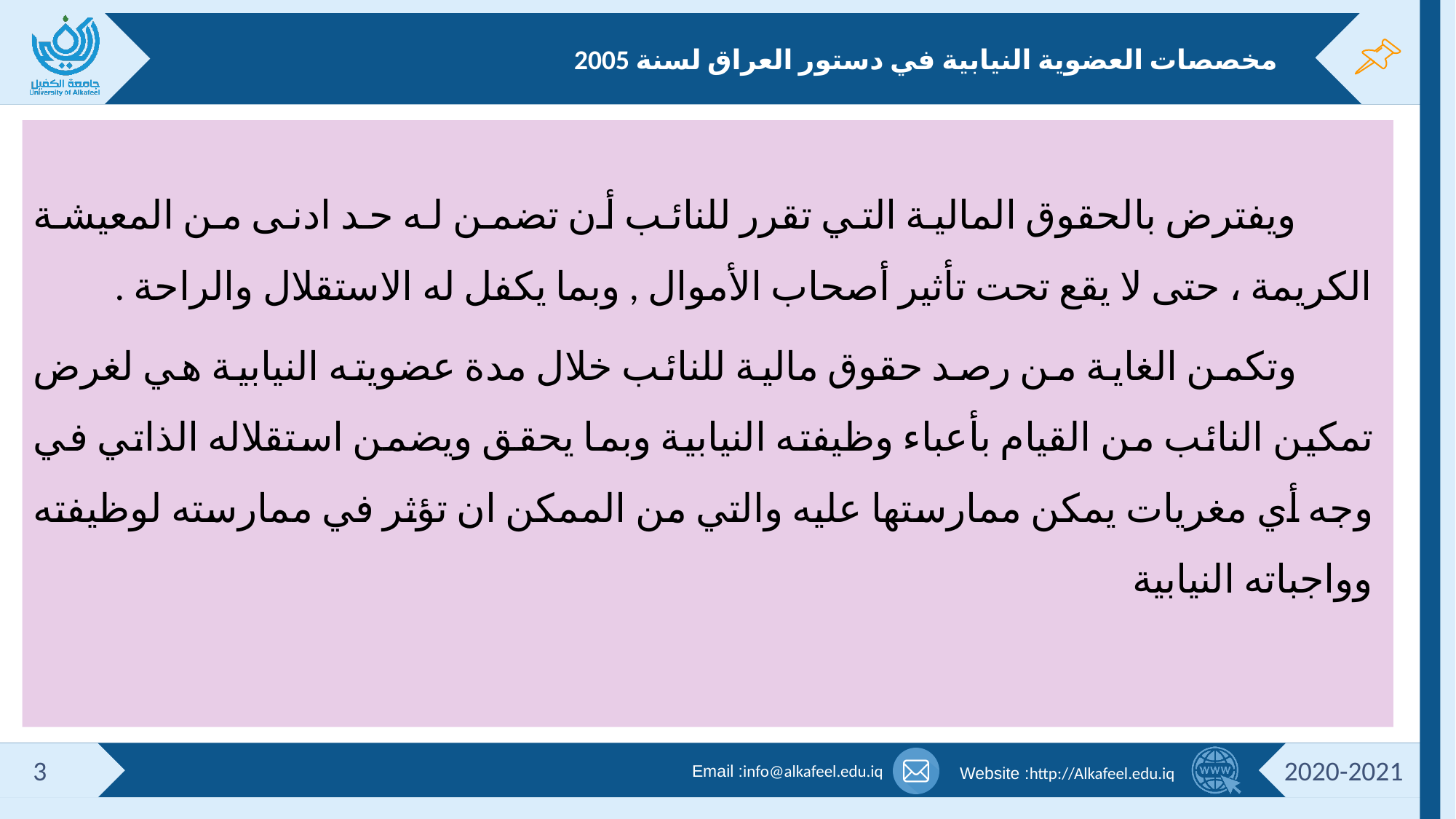

# مخصصات العضوية النيابية في دستور العراق لسنة 2005
ويفترض بالحقوق المالية التي تقرر للنائب أن تضمن له حد ادنى من المعيشة الكريمة ، حتى لا يقع تحت تأثير أصحاب الأموال , وبما يكفل له الاستقلال والراحة .
وتكمن الغاية من رصد حقوق مالية للنائب خلال مدة عضويته النيابية هي لغرض تمكين النائب من القيام بأعباء وظيفته النيابية وبما يحقق ويضمن استقلاله الذاتي في وجه أي مغريات يمكن ممارستها عليه والتي من الممكن ان تؤثر في ممارسته لوظيفته وواجباته النيابية

3
2020-2021